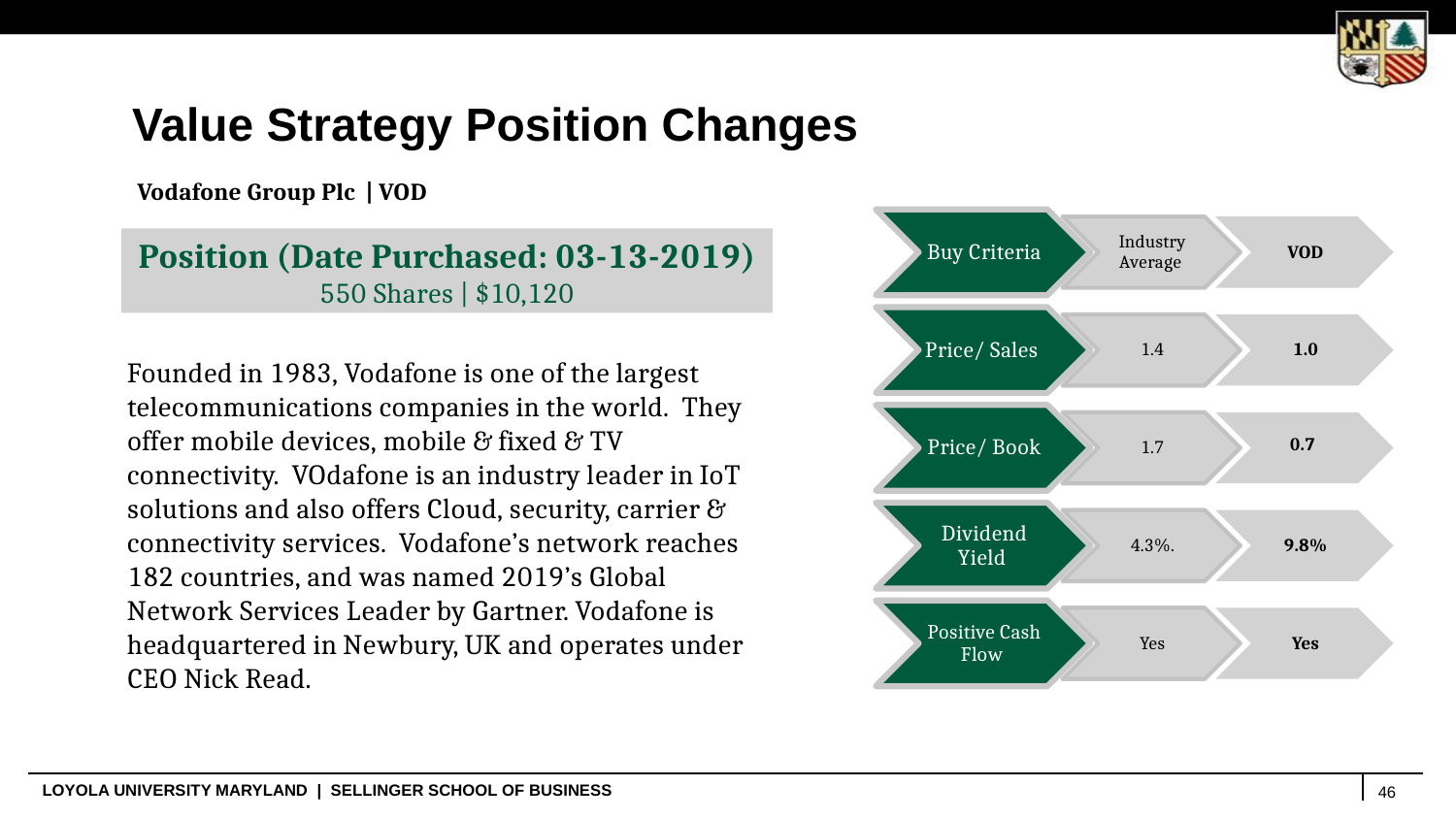

Value Strategy Position Changes
Vodafone Group Plc  | VOD

Buy Criteria

Industry Average

VOD

Price/ Sales

1.4

1.0

Price/ Book
0.7

1.7

Dividend Yield

4.3%.

9.8%

Positive Cash Flow

Yes

Yes
Position (Date Purchased: 03-13-2019)
550 Shares | $10,120
Founded in 1983, Vodafone is one of the largest telecommunications companies in the world.  They offer mobile devices, mobile & fixed & TV connectivity.  VOdafone is an industry leader in IoT solutions and also offers Cloud, security, carrier & connectivity services.  Vodafone’s network reaches 182 countries, and was named 2019’s Global Network Services Leader by Gartner. Vodafone is headquartered in Newbury, UK and operates under CEO Nick Read.
46